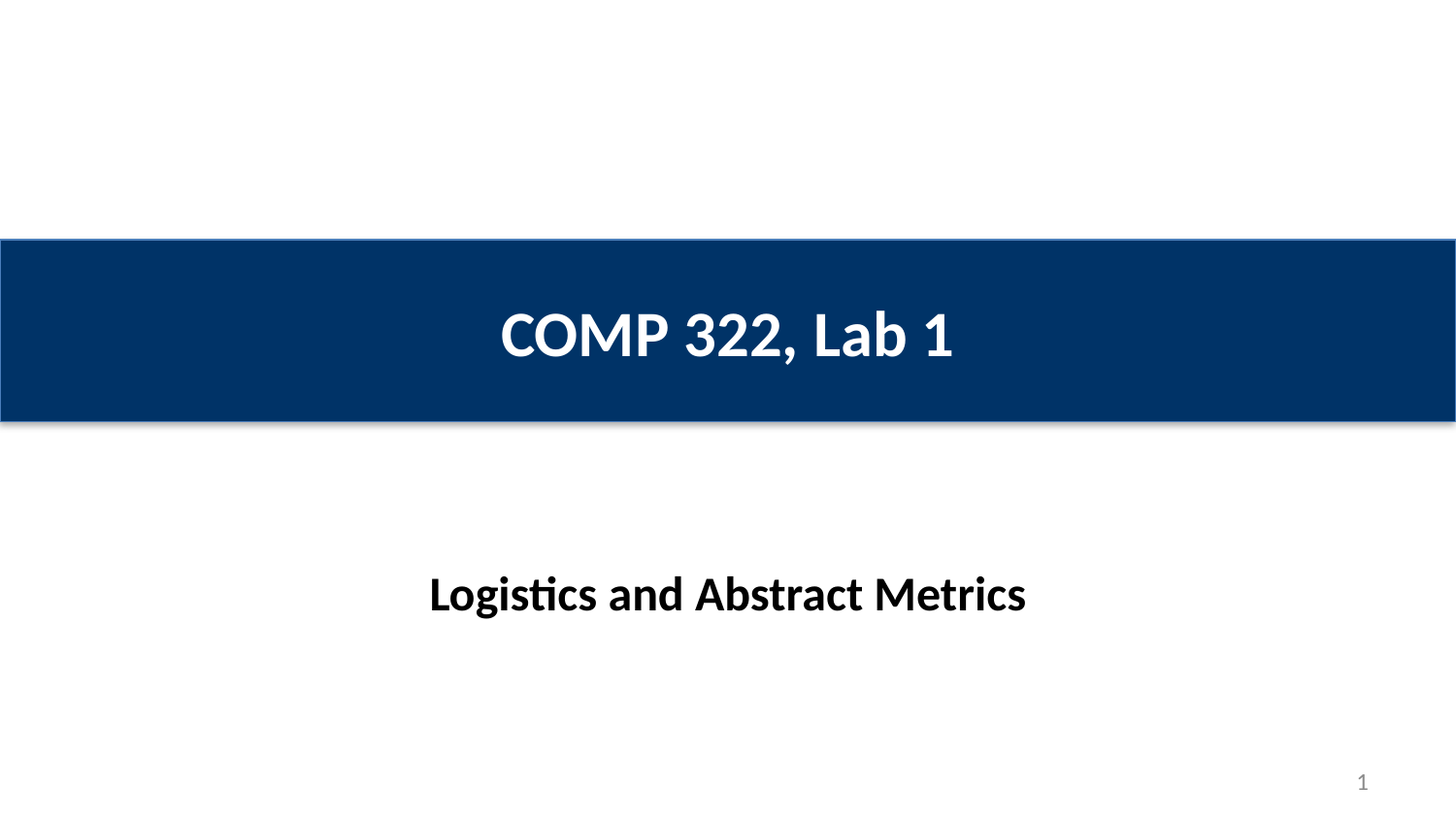

COMP 322, Lab 1
Logistics and Abstract Metrics
1